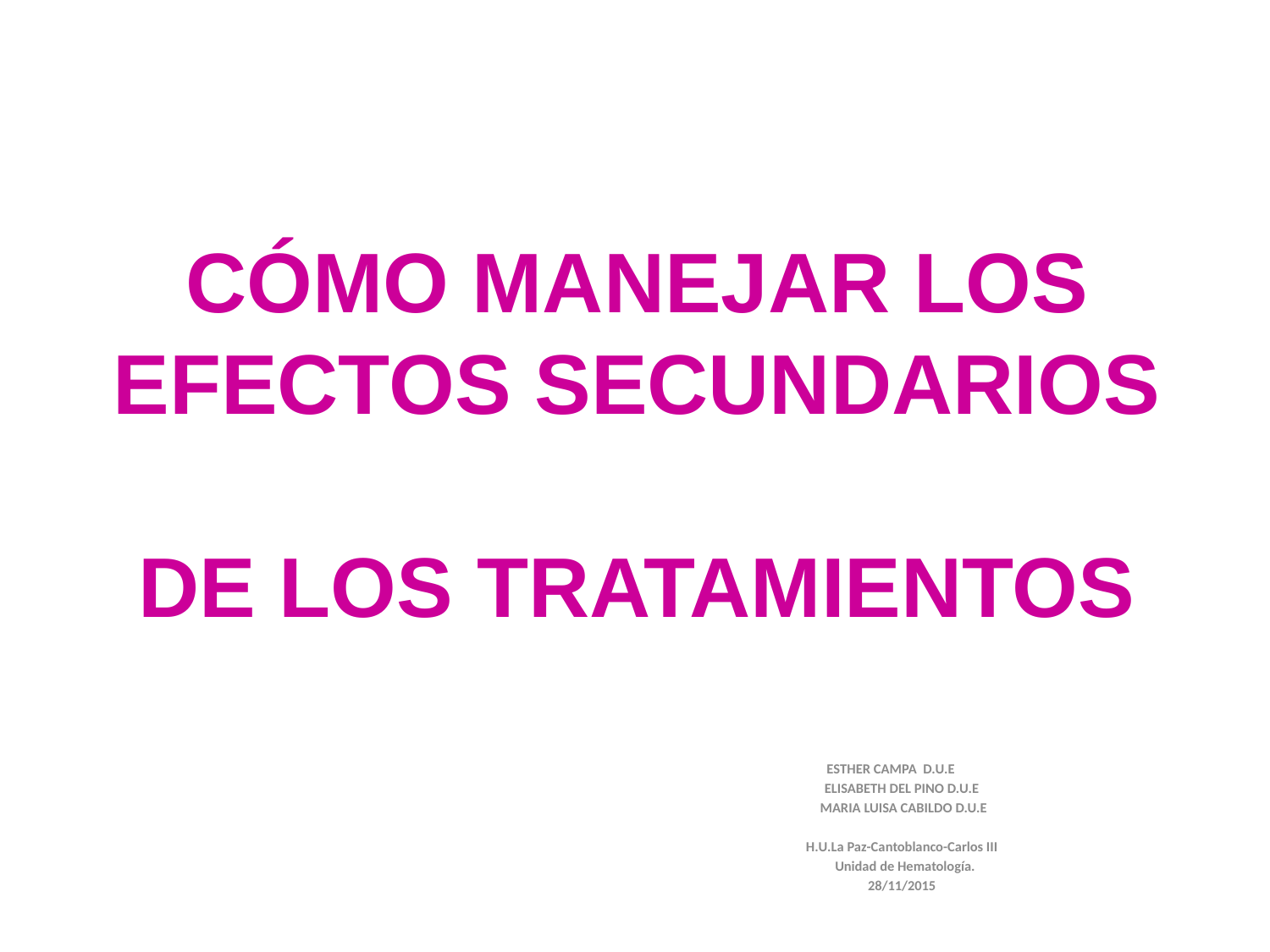

# CÓMO MANEJAR LOS EFECTOS SECUNDARIOS DE LOS TRATAMIENTOS
ESTHER CAMPA  D.U.E
ELISABETH DEL PINO D.U.E
 MARIA LUISA CABILDO D.U.E

H.U.La Paz-Cantoblanco-Carlos III
  Unidad de Hematología.
28/11/2015